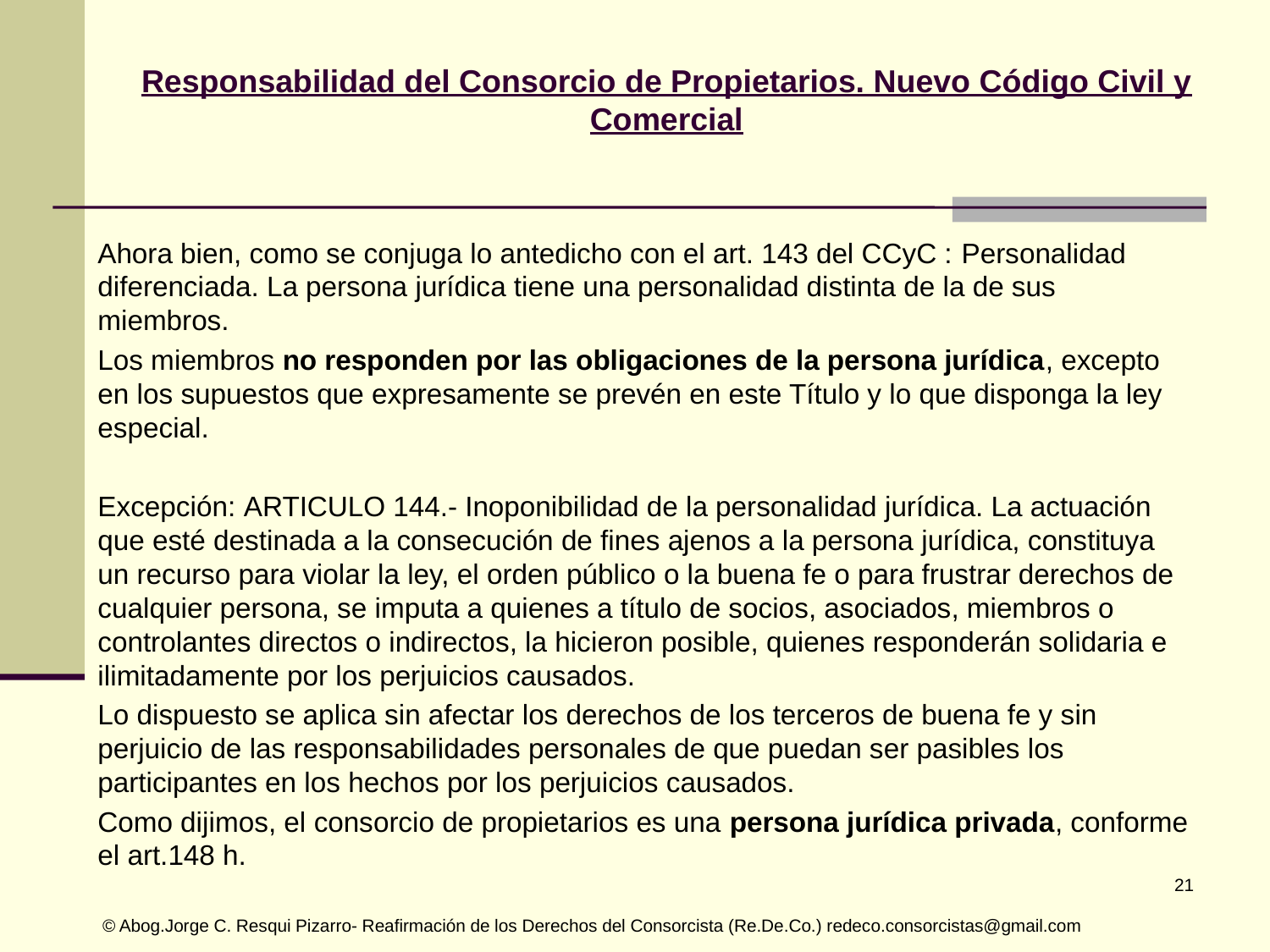

# Responsabilidad del Consorcio de Propietarios. Nuevo Código Civil y Comercial

Ahora bien, como se conjuga lo antedicho con el art. 143 del CCyC : Personalidad diferenciada. La persona jurídica tiene una personalidad distinta de la de sus miembros.
Los miembros no responden por las obligaciones de la persona jurídica, excepto en los supuestos que expresamente se prevén en este Título y lo que disponga la ley especial.

Excepción: ARTICULO 144.- Inoponibilidad de la personalidad jurídica. La actuación que esté destinada a la consecución de fines ajenos a la persona jurídica, constituya un recurso para violar la ley, el orden público o la buena fe o para frustrar derechos de cualquier persona, se imputa a quienes a título de socios, asociados, miembros o controlantes directos o indirectos, la hicieron posible, quienes responderán solidaria e ilimitadamente por los perjuicios causados.
Lo dispuesto se aplica sin afectar los derechos de los terceros de buena fe y sin perjuicio de las responsabilidades personales de que puedan ser pasibles los participantes en los hechos por los perjuicios causados.
Como dijimos, el consorcio de propietarios es una persona jurídica privada, conforme el art.148 h.

 © Abog.Jorge C. Resqui Pizarro- Reafirmación de los Derechos del Consorcista (Re.De.Co.) redeco.consorcistas@gmail.com
21